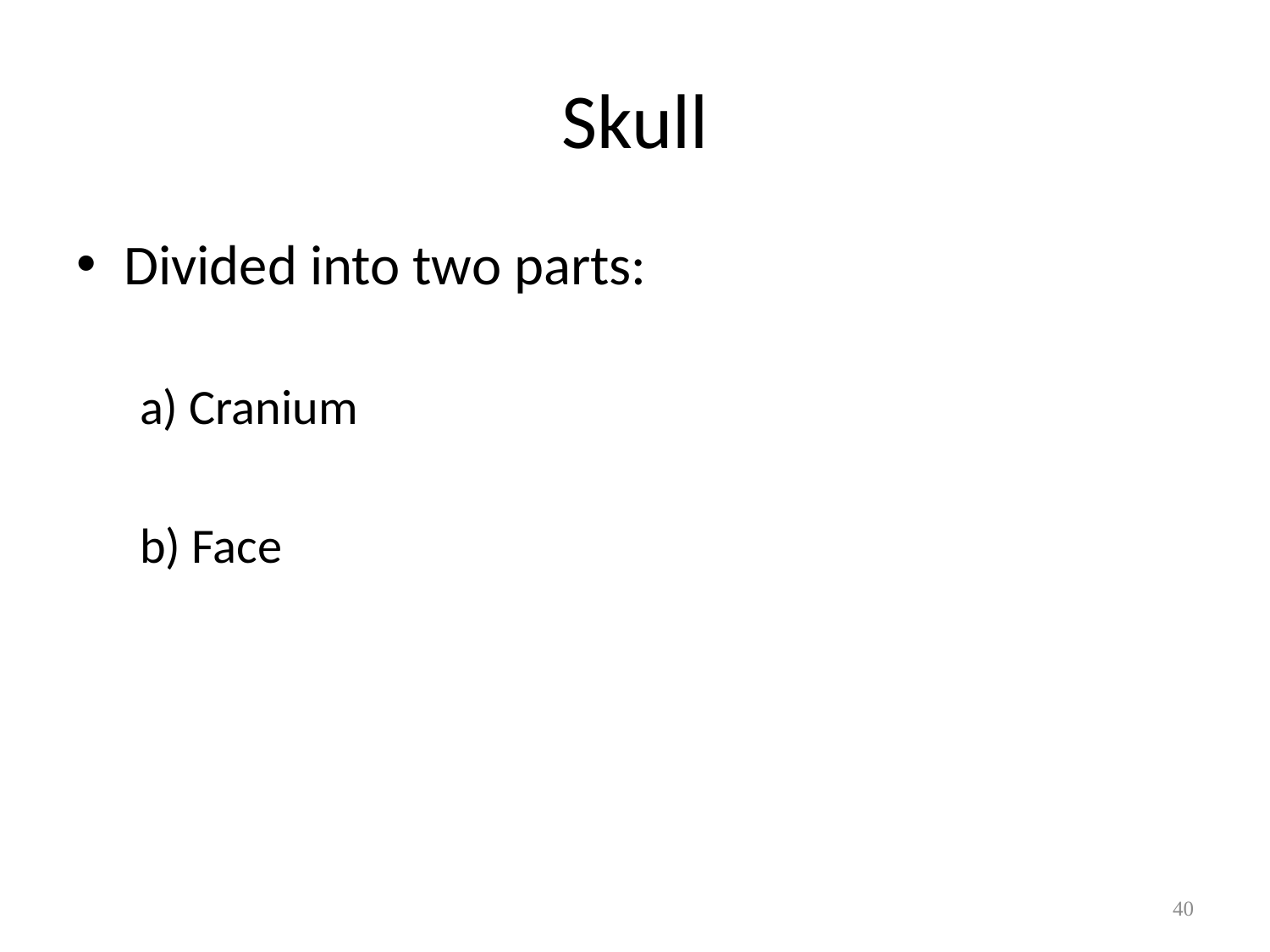

# Skull
Divided into two parts:

a) Cranium

b) Face
40